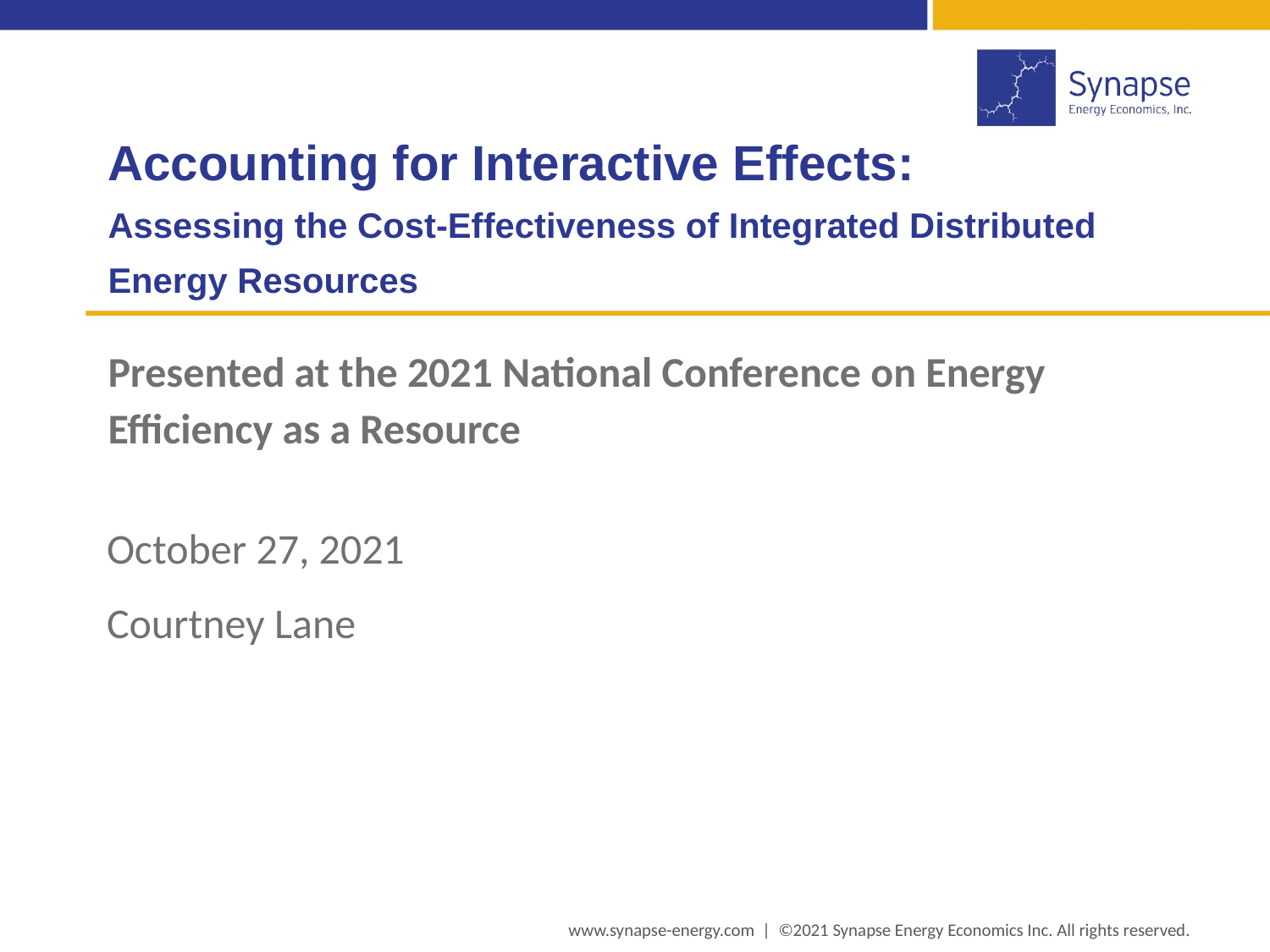

# Accounting for Interactive Effects: Assessing the Cost-Effectiveness of Integrated Distributed Energy Resources
Presented at the 2021 National Conference on Energy Efficiency as a Resource
October 27, 2021
Courtney Lane
1
www.synapse-energy.com  |  ©2021 Synapse Energy Economics Inc. All rights reserved.